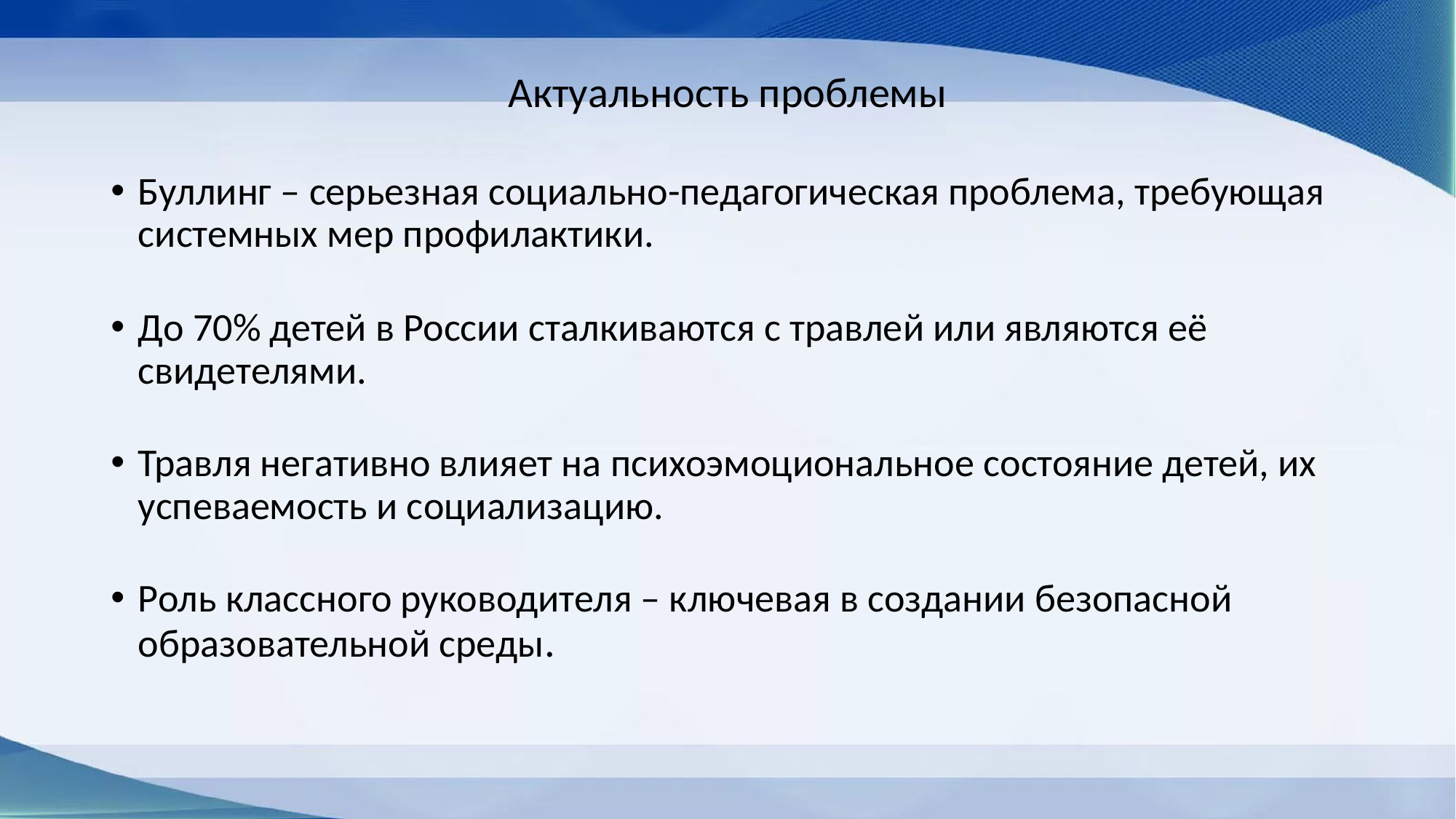

# Актуальность проблемы
Буллинг – серьезная социально-педагогическая проблема, требующая системных мер профилактики.

До 70% детей в России сталкиваются с травлей или являются её свидетелями.

Травля негативно влияет на психоэмоциональное состояние детей, их успеваемость и социализацию.

Роль классного руководителя – ключевая в создании безопасной образовательной среды.